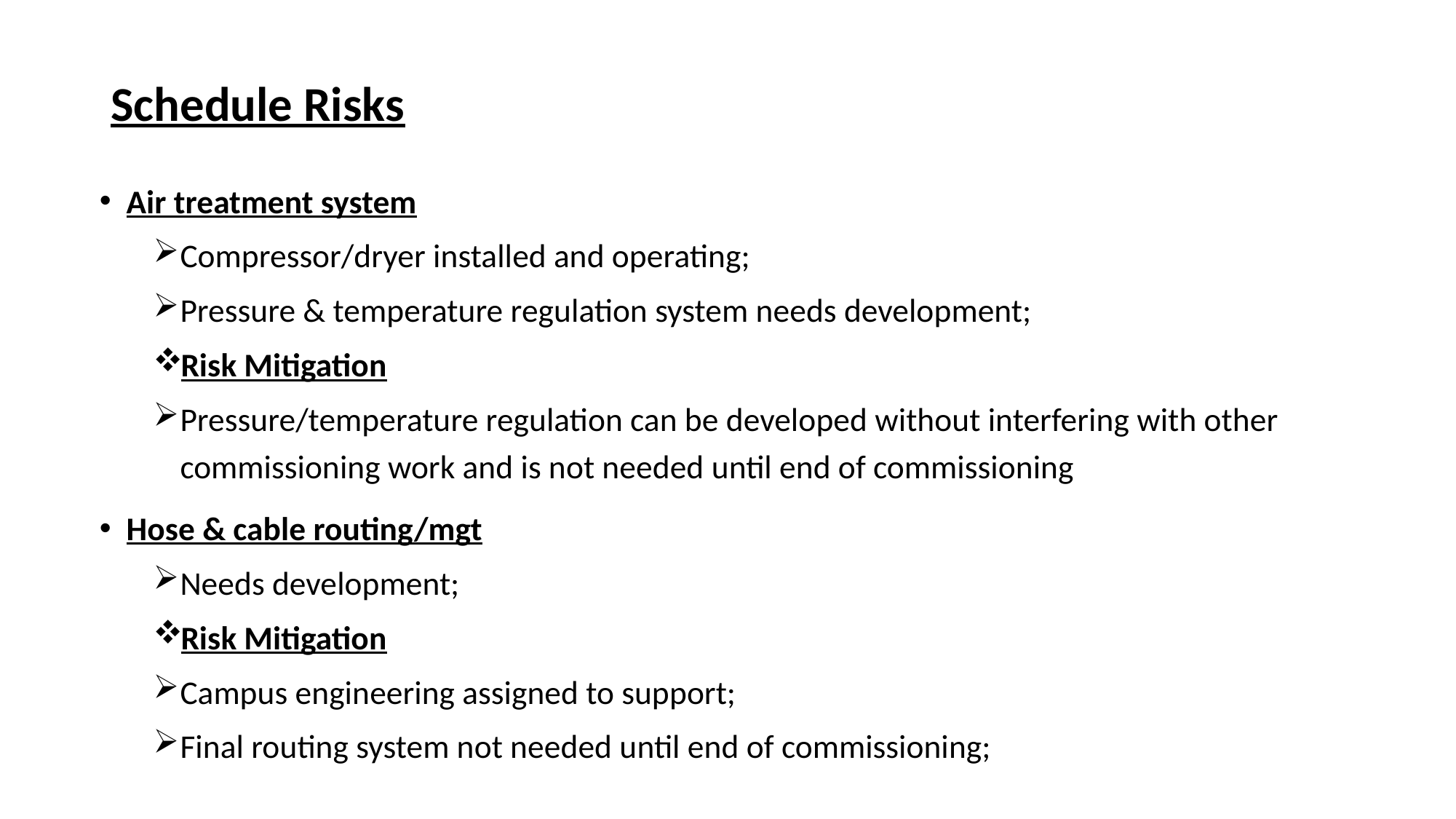

# Schedule Risks
Air treatment system
Compressor/dryer installed and operating;
Pressure & temperature regulation system needs development;
Risk Mitigation
Pressure/temperature regulation can be developed without interfering with other commissioning work and is not needed until end of commissioning
Hose & cable routing/mgt
Needs development;
Risk Mitigation
Campus engineering assigned to support;
Final routing system not needed until end of commissioning;